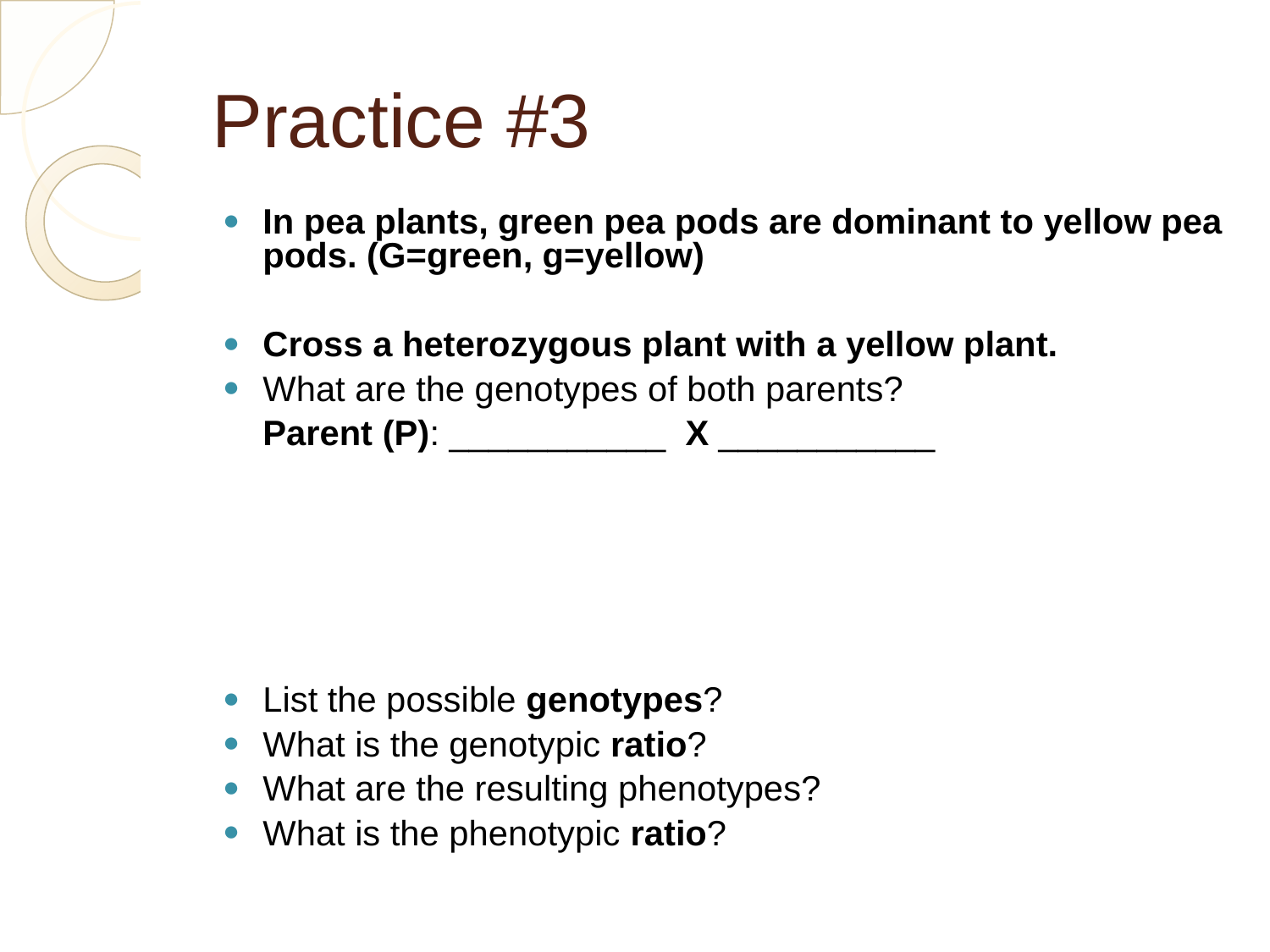

# Practice #3
In pea plants, green pea pods are dominant to yellow pea pods. (G=green, g=yellow)

Cross a heterozygous plant with a yellow plant.
What are the genotypes of both parents?
	Parent (P): ___________  X ___________

List the possible genotypes?
What is the genotypic ratio?
What are the resulting phenotypes?
What is the phenotypic ratio?